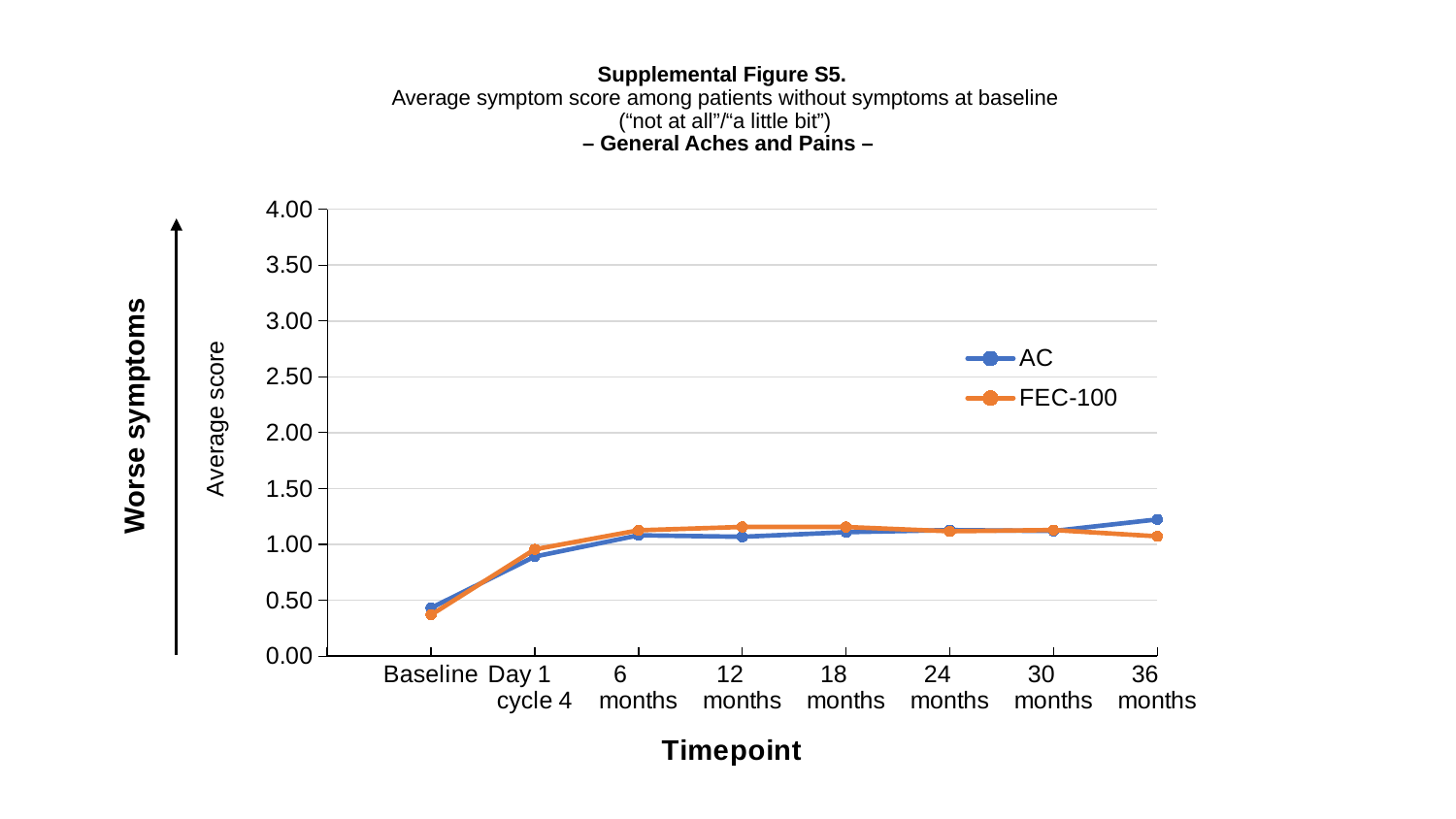

# Supplemental Figure S5. Average symptom score among patients without symptoms at baseline (“not at all”/“a little bit”) – General Aches and Pains –

### Chart

| Category | AC | FEC-100 |
|---|---|---|
|  | None | None |
| Baseline | 0.431211499 | 0.369198312 |
| Day 1      cycle 4 | 0.891111111 | 0.956018519 |
| 6       months | 1.081395349 | 1.125874126 |
| 12     months | 1.068235294 | 1.156097561 |
| 18     months | 1.108910891 | 1.155555556 |
| 24     months | 1.128140704 | 1.1171875 |
| 30     months | 1.119791667 | 1.128534704 |
| 36     months | 1.223650386 | 1.072423398 |
Worse symptoms